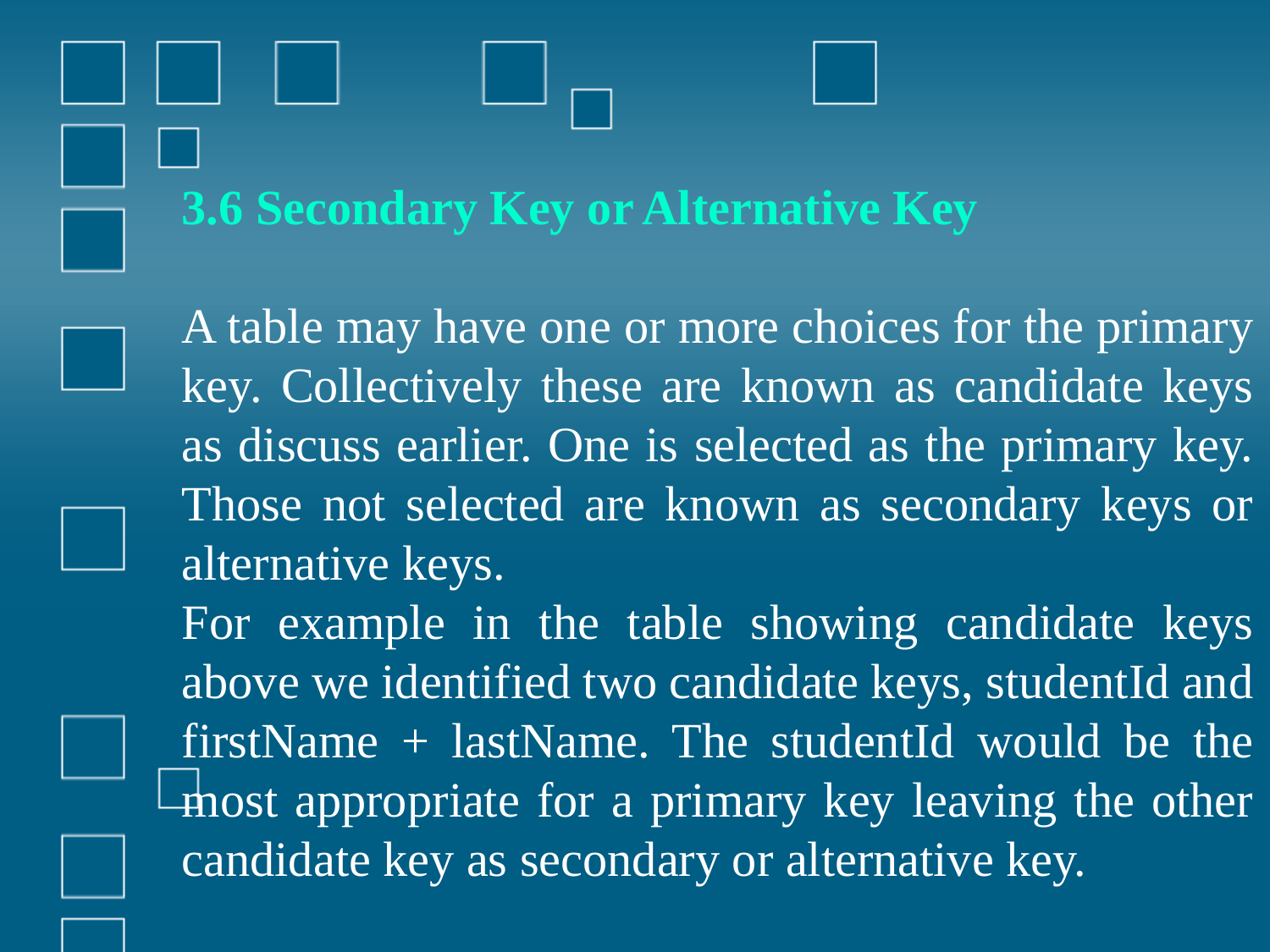

3.6 Secondary Key or Alternative Key

A table may have one or more choices for the primary key. Collectively these are known as candidate keys as discuss earlier. One is selected as the primary key. Those not selected are known as secondary keys or alternative keys.
For example in the table showing candidate keys above we identified two candidate keys, studentId and firstName + lastName. The studentId would be the most appropriate for a primary key leaving the other candidate key as secondary or alternative key.